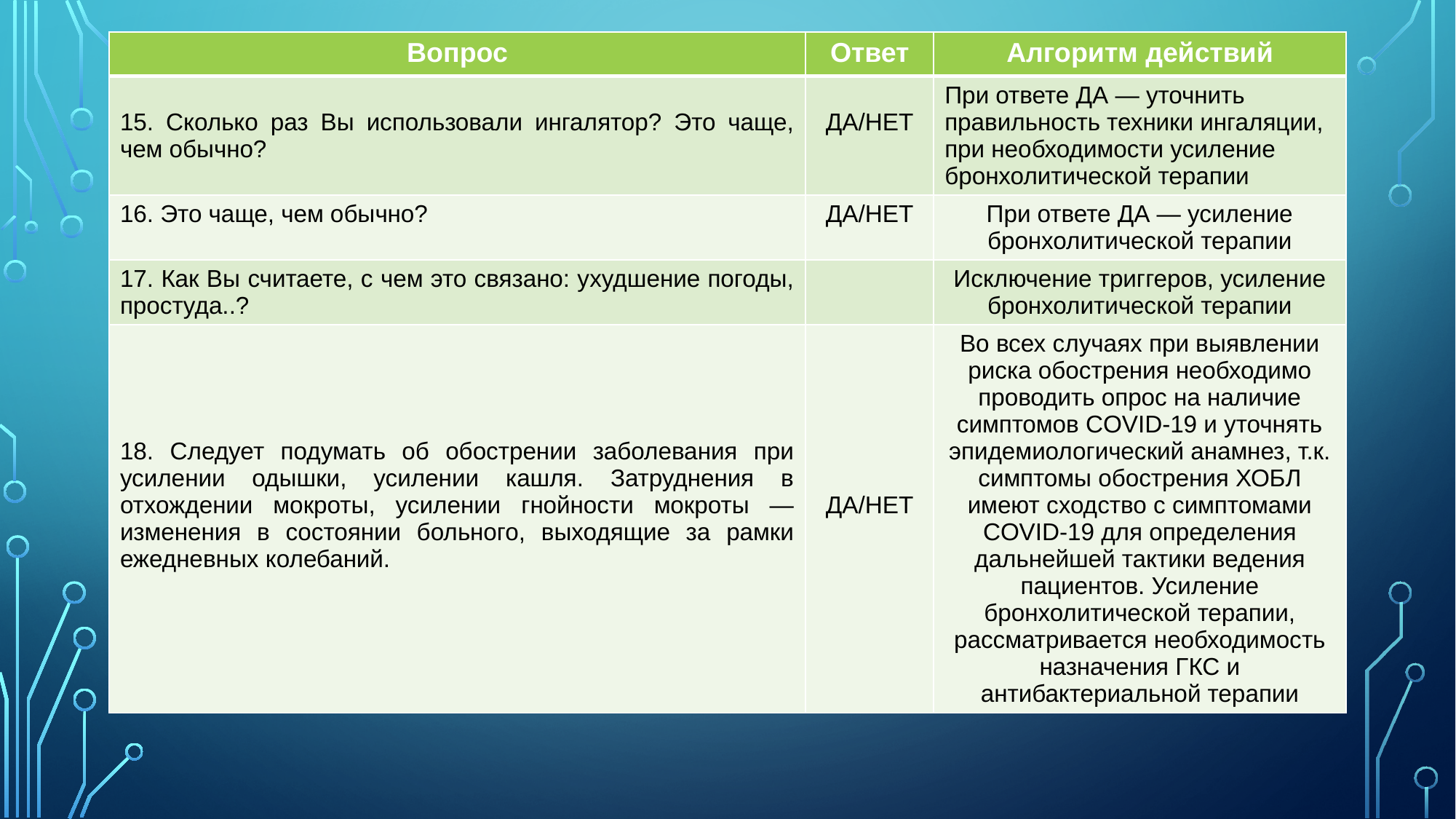

| Вопрос | Ответ | Алгоритм действий |
| --- | --- | --- |
| 15. Сколько раз Вы использовали ингалятор? Это чаще, чем обычно? | ДА/НЕТ | При ответе ДА — уточнить правильность техники ингаляции, при необходимости усиление бронхолитической терапии |
| 16. Это чаще, чем обычно? | ДА/НЕТ | При ответе ДА — усиление бронхолитической терапии |
| 17. Как Вы считаете, с чем это связано: ухудшение погоды, простуда..? |  | Исключение триггеров, усиление бронхолитической терапии |
| 18. Следует подумать об обострении заболевания при усилении одышки, усилении кашля. Затруднения в отхождении мокроты, усилении гнойности мокроты — изменения в состоянии больного, выходящие за рамки ежедневных колебаний. | ДА/НЕТ | Во всех случаях при выявлении риска обострения необходимо проводить опрос на наличие симптомов COVID-19 и уточнять эпидемиологический анамнез, т.к. симптомы обострения ХОБЛ имеют сходство с симптомами COVID-19 для определения дальнейшей тактики ведения пациентов. Усиление бронхолитической терапии, рассматривается необходимость назначения ГКС и антибактериальной терапии |